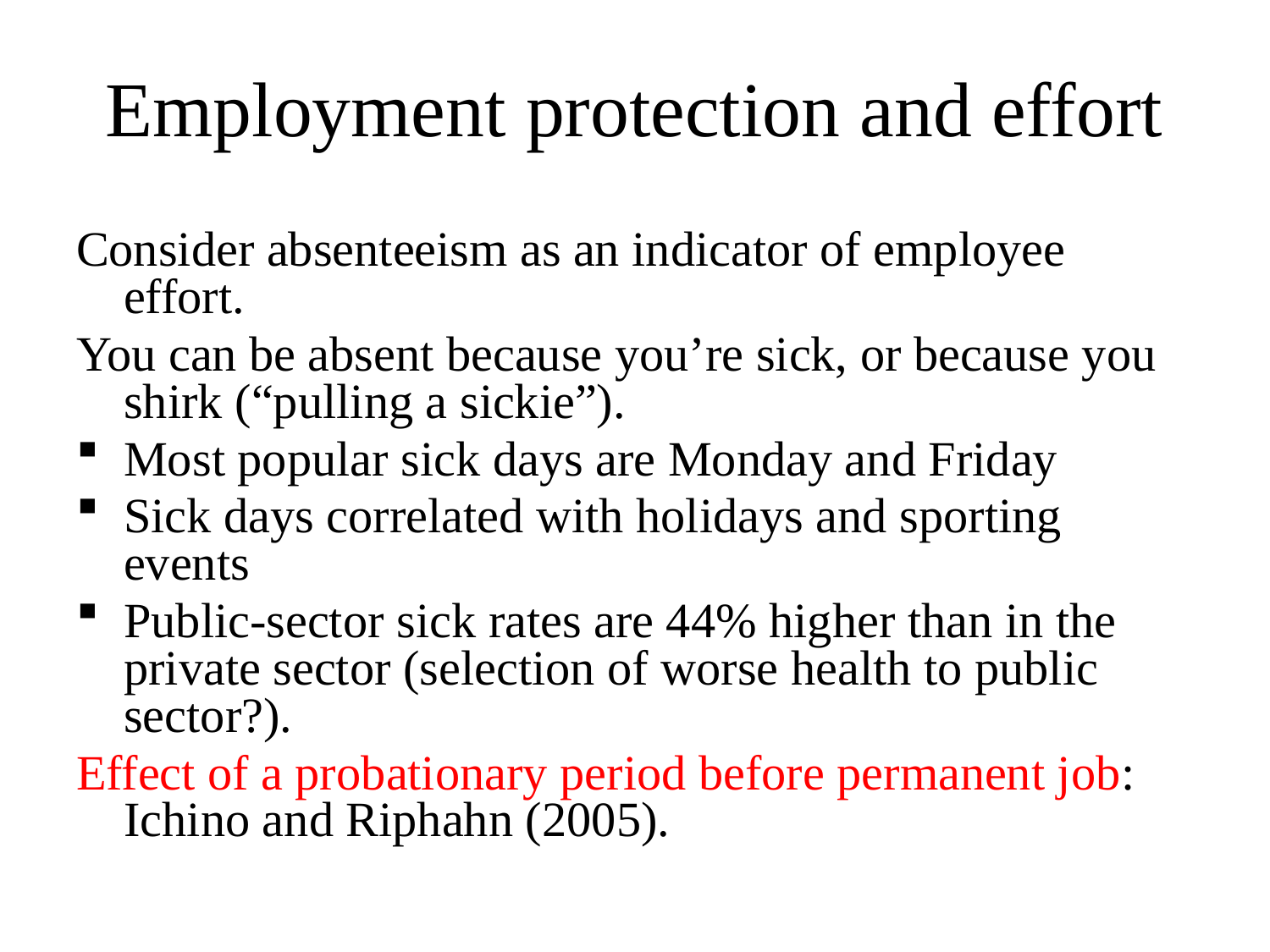

# Employment protection and effort
Consider absenteeism as an indicator of employee effort.
You can be absent because you’re sick, or because you shirk (“pulling a sickie”).
Most popular sick days are Monday and Friday
Sick days correlated with holidays and sporting events
Public-sector sick rates are 44% higher than in the private sector (selection of worse health to public sector?).
Effect of a probationary period before permanent job: Ichino and Riphahn (2005).